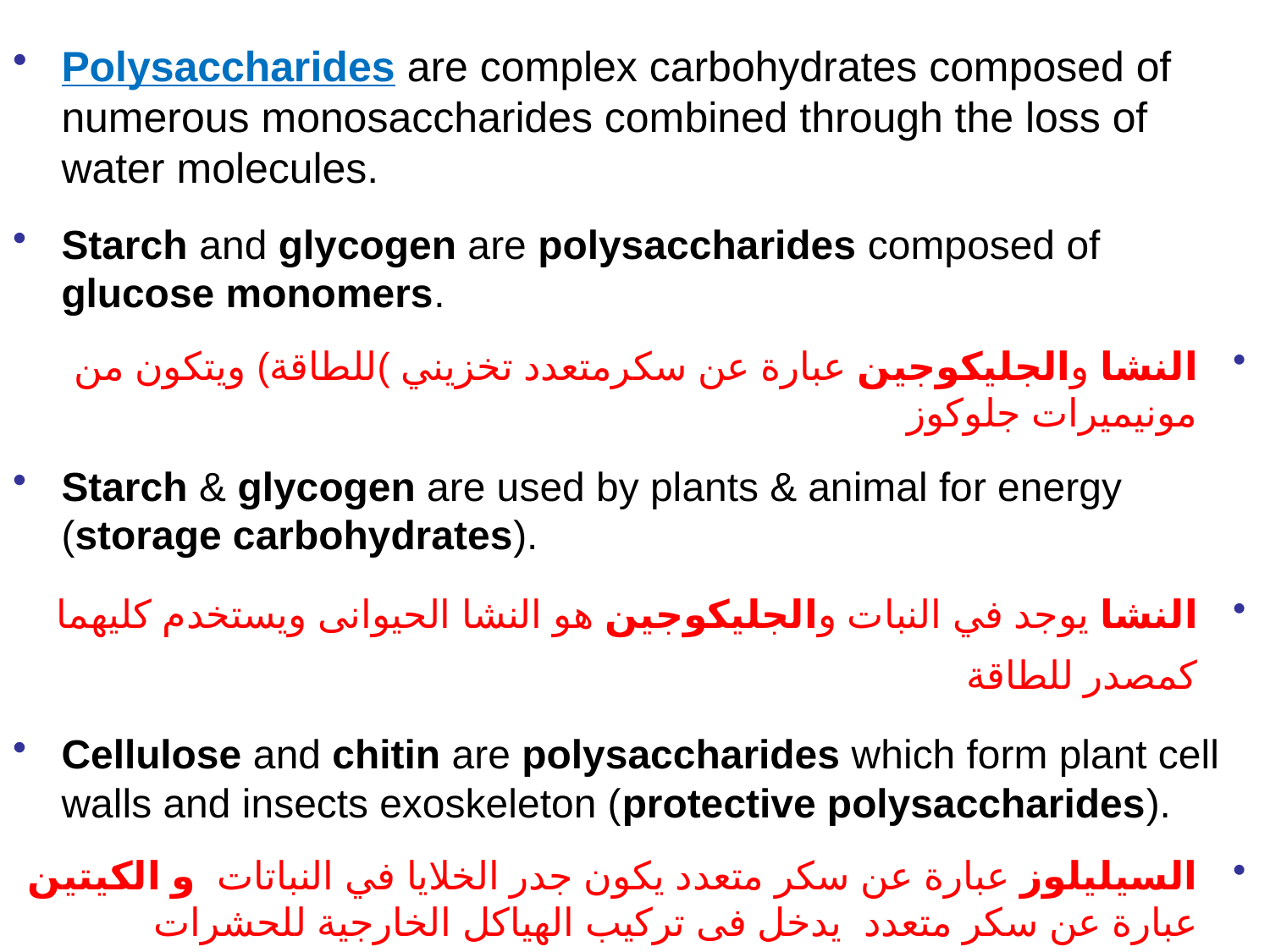

Polysaccharides are complex carbohydrates composed of numerous monosaccharides combined through the loss of water molecules.
Starch and glycogen are polysaccharides composed of glucose monomers.
النشا والجليكوجين عبارة عن سكرمتعدد تخزيني )للطاقة) ويتكون من مونيميرات جلوكوز
Starch & glycogen are used by plants & animal for energy (storage carbohydrates).
النشا يوجد في النبات والجليكوجين هو النشا الحيوانى ويستخدم كليهما كمصدر للطاقة
Cellulose and chitin are polysaccharides which form plant cell walls and insects exoskeleton (protective polysaccharides).
السيليلوز عبارة عن سكر متعدد يكون جدر الخلايا في النباتات  و الكيتين عبارة عن سكر متعدد  يدخل فى تركيب الهياكل الخارجية للحشرات والقشريات (فى الحماية).